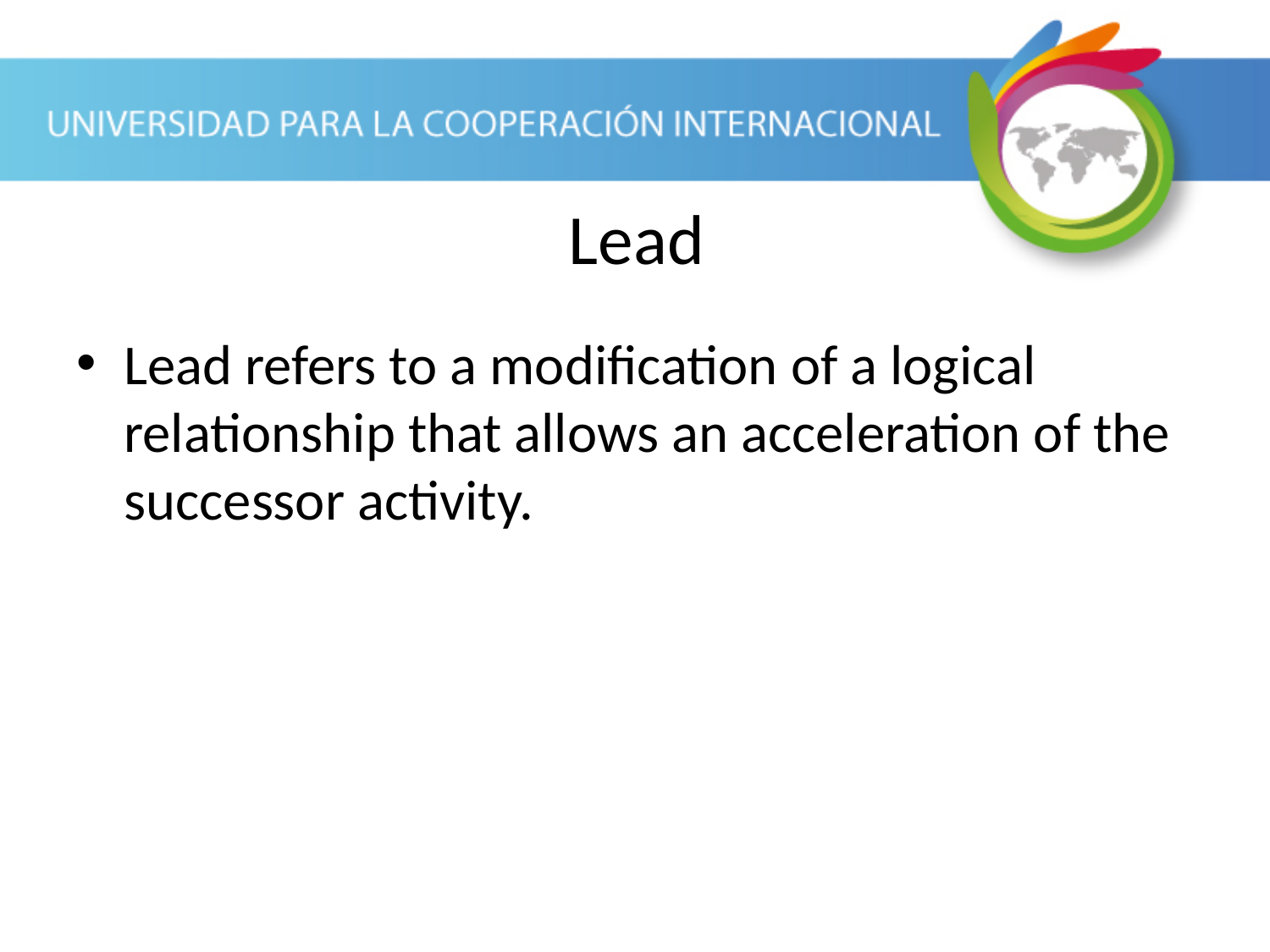

Lead
Lead refers to a modification of a logical relationship that allows an acceleration of the successor activity.